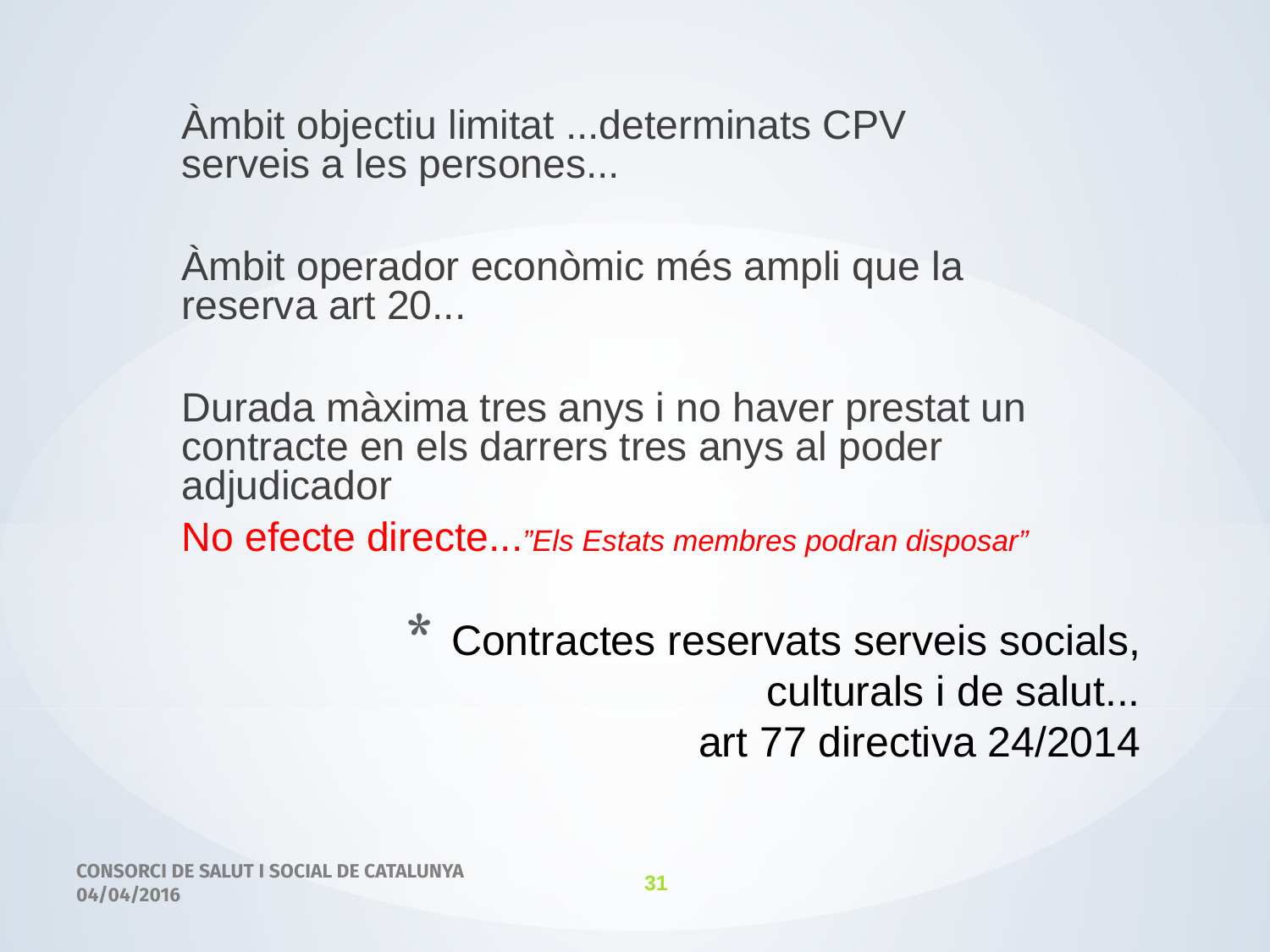

Àmbit objectiu limitat ...determinats CPV serveis a les persones...

Àmbit operador econòmic més ampli que la reserva art 20...

Durada màxima tres anys i no haver prestat un contracte en els darrers tres anys al poder adjudicador
No efecte directe...”Els Estats membres podran disposar”
# Contractes reservats serveis socials, culturals i de salut... art 77 directiva 24/2014
CONSORCI DE SALUT I SOCIAL DE CATALUNYA  04/04/2016
31